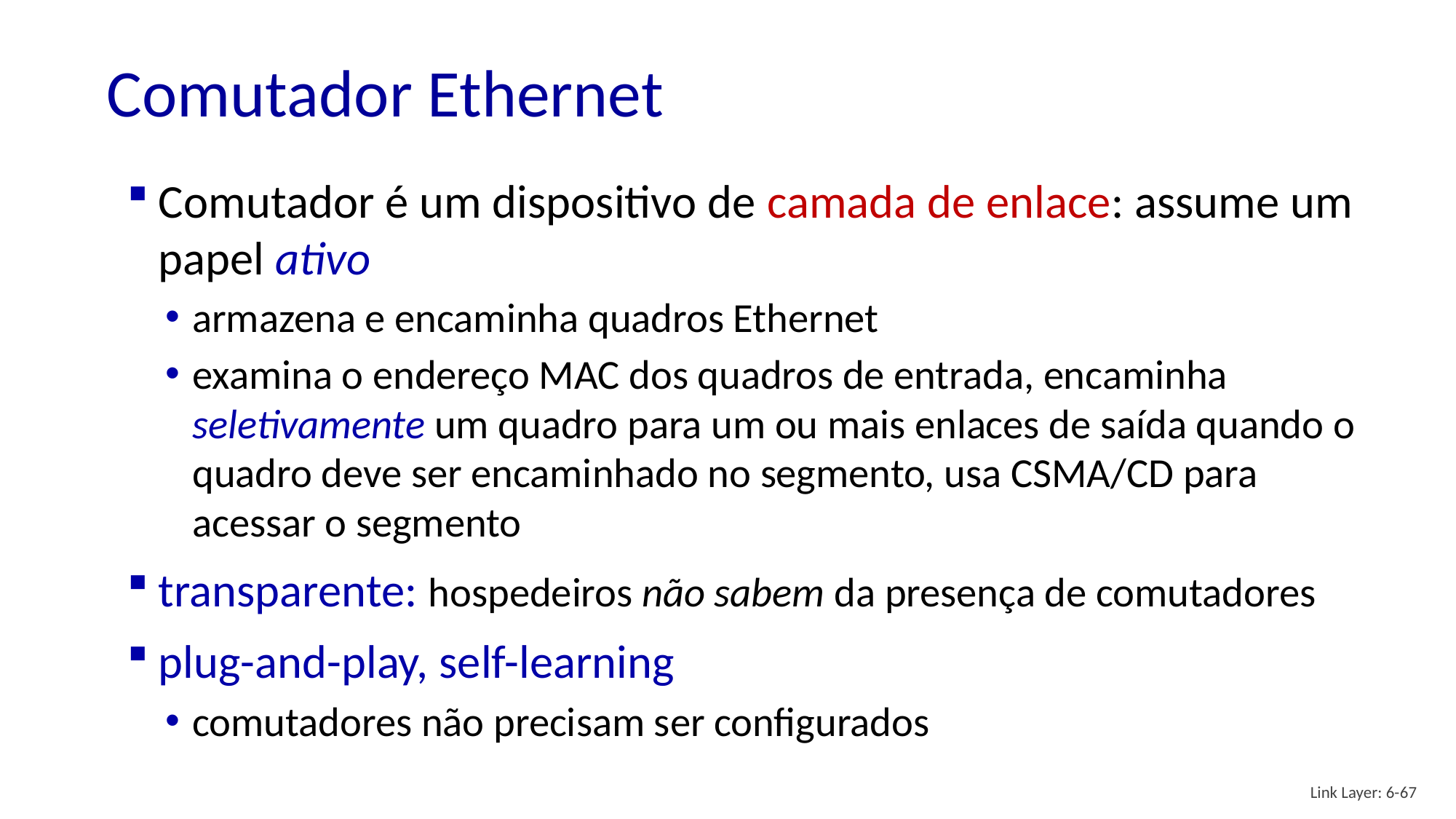

# Comutador Ethernet
Comutador é um dispositivo de camada de enlace: assume um papel ativo
armazena e encaminha quadros Ethernet
examina o endereço MAC dos quadros de entrada, encaminha seletivamente um quadro para um ou mais enlaces de saída quando o quadro deve ser encaminhado no segmento, usa CSMA/CD para acessar o segmento
transparente: hospedeiros não sabem da presença de comutadores
plug-and-play, self-learning
comutadores não precisam ser configurados

Link Layer: 6-67